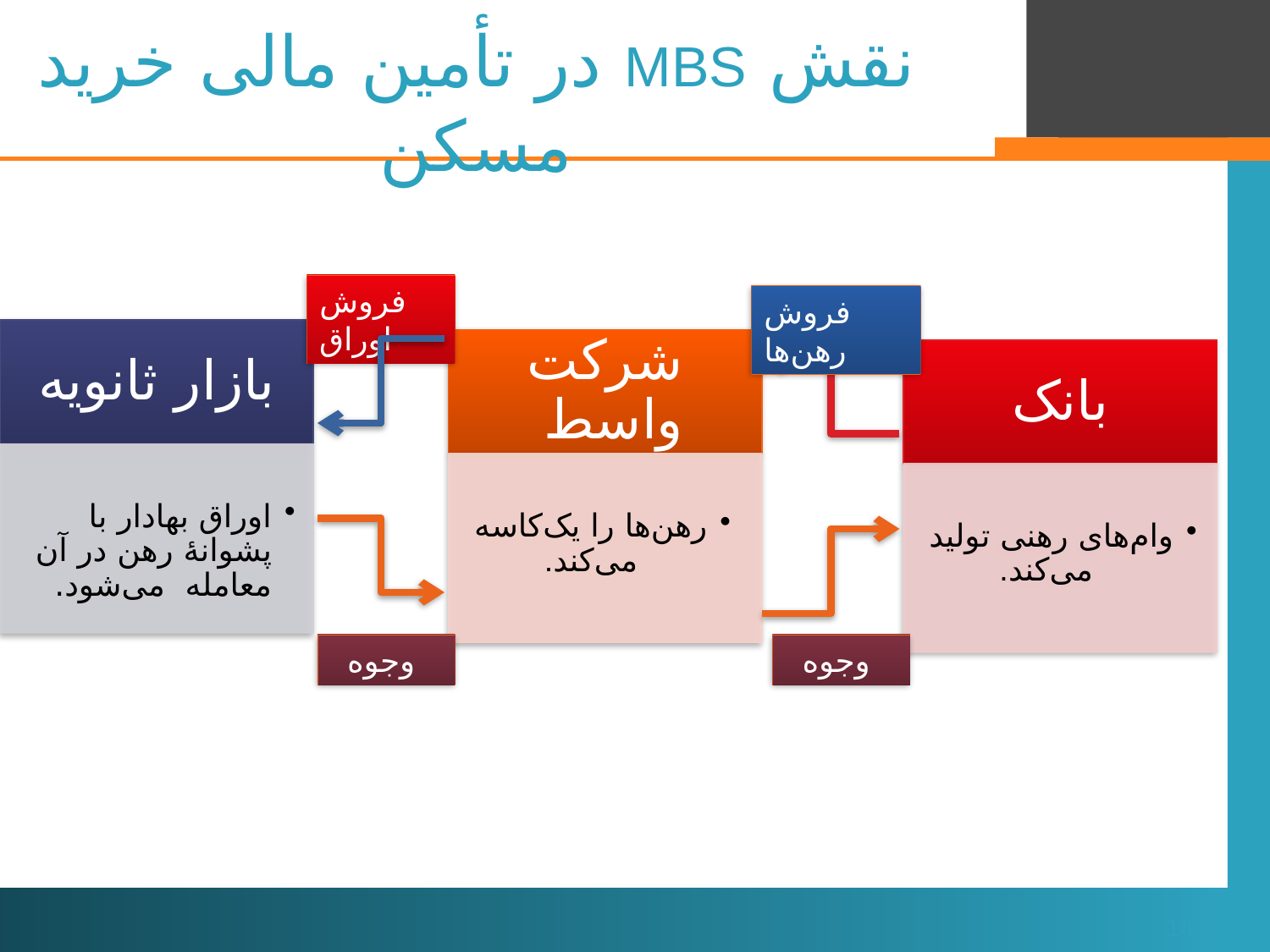

# نقش MBS در تأمین مالی خرید مسکن
بازار ثانویه

اوراق بهادار با پشوانۀ رهن در آن معامله  می‌شود.
شرکت واسط

رهن‌ها را یک‌کاسه‌ می‌کند.
بانک

وام‌های رهنی تولید  می‌کند.
فروش اوراق
فروش رهن‌ها
وجوه
وجوه
14